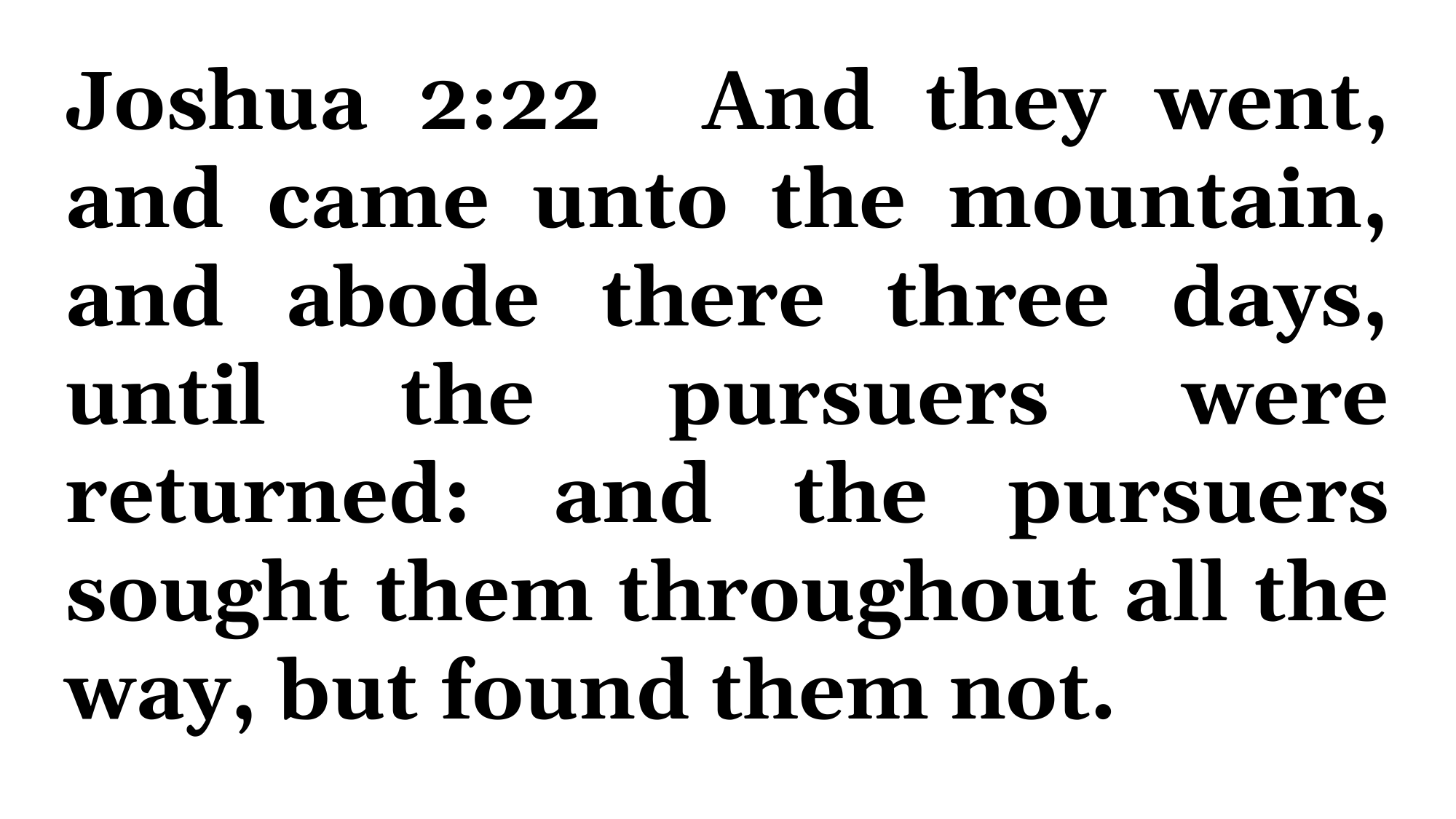

Joshua 2:22  And they went, and came unto the mountain, and abode there three days, until the pursuers were returned: and the pursuers sought them throughout all the way, but found them not.